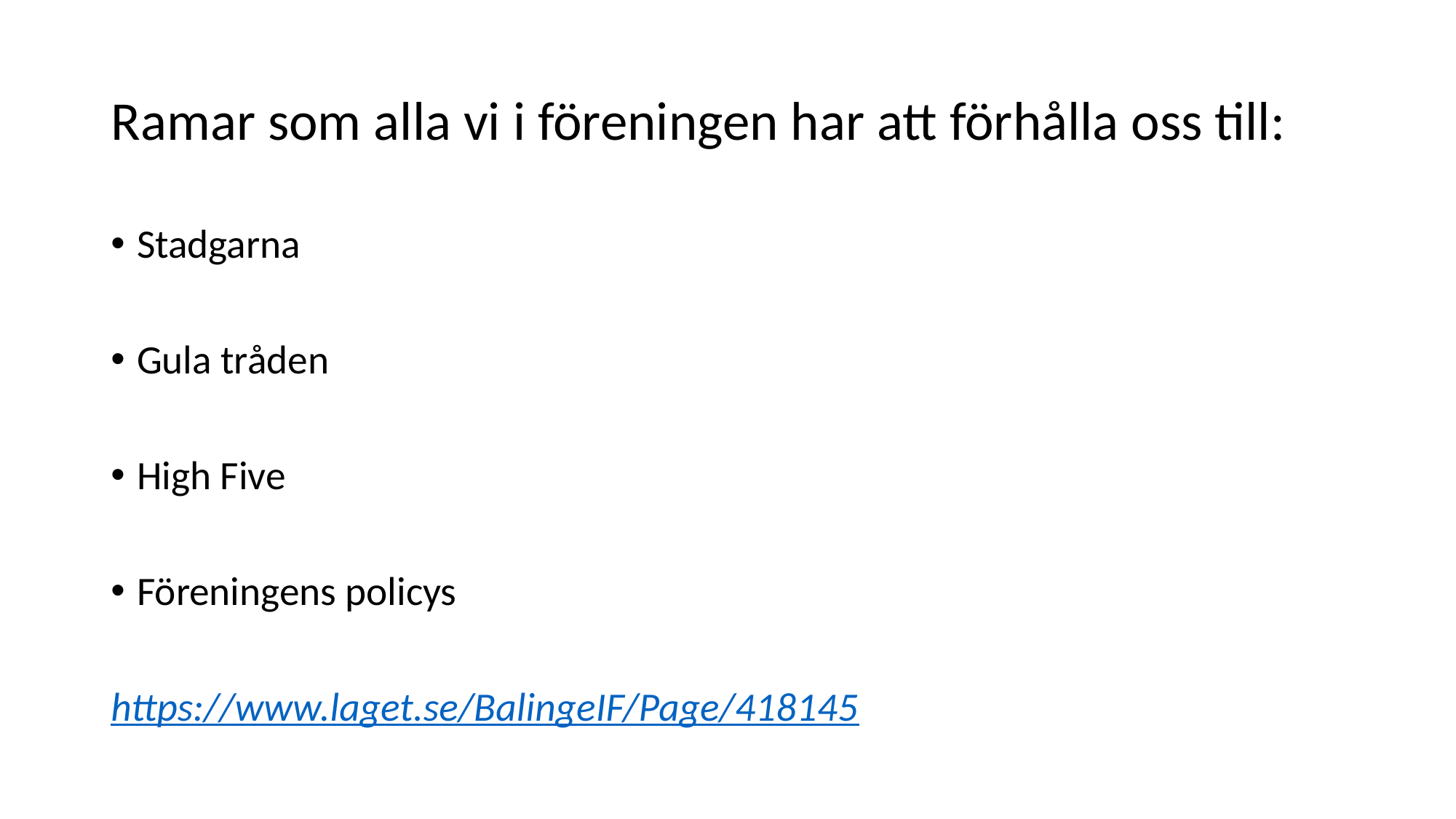

# Ramar som alla vi i föreningen har att förhålla oss till:
Stadgarna

Gula tråden

High Five

Föreningens policys

https://www.laget.se/BalingeIF/Page/418145